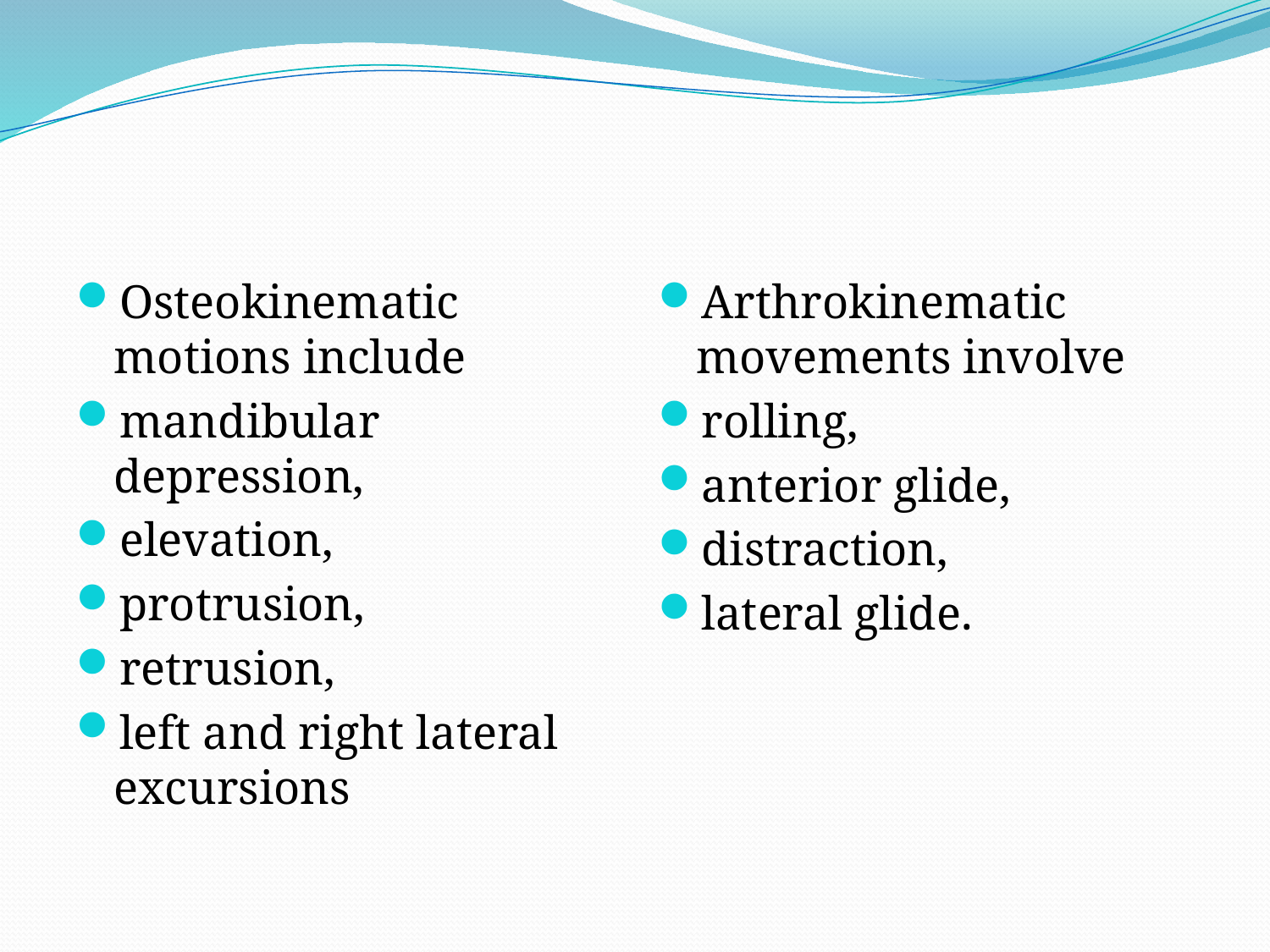

#
Osteokinematic motions include
mandibular depression,
elevation,
protrusion,
retrusion,
left and right lateral excursions
Arthrokinematic movements involve
rolling,
anterior glide,
distraction,
lateral glide.